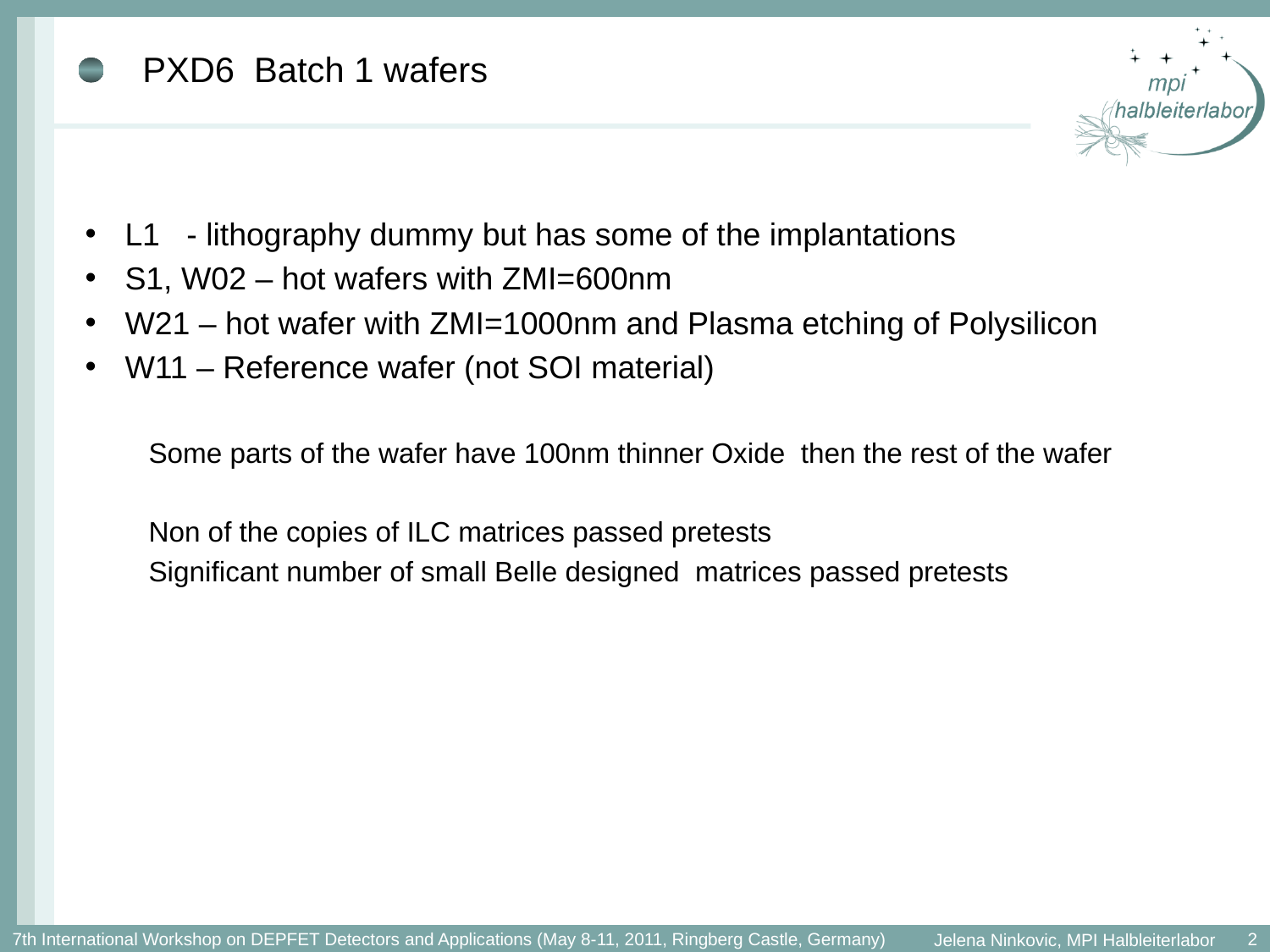

# PXD6  Batch 1 wafers
L1   - lithography dummy but has some of the implantations
S1, W02 – hot wafers with ZMI=600nm
W21 – hot wafer with ZMI=1000nm and Plasma etching of Polysilicon
W11 – Reference wafer (not SOI material)

Some parts of the wafer have 100nm thinner Oxide  then the rest of the wafer

Non of the copies of ILC matrices passed pretests
Significant number of small Belle designed  matrices passed pretests

2
7th International Workshop on DEPFET Detectors and Applications (May 8-11, 2011, Ringberg Castle, Germany)
Jelena Ninkovic, MPI Halbleiterlabor